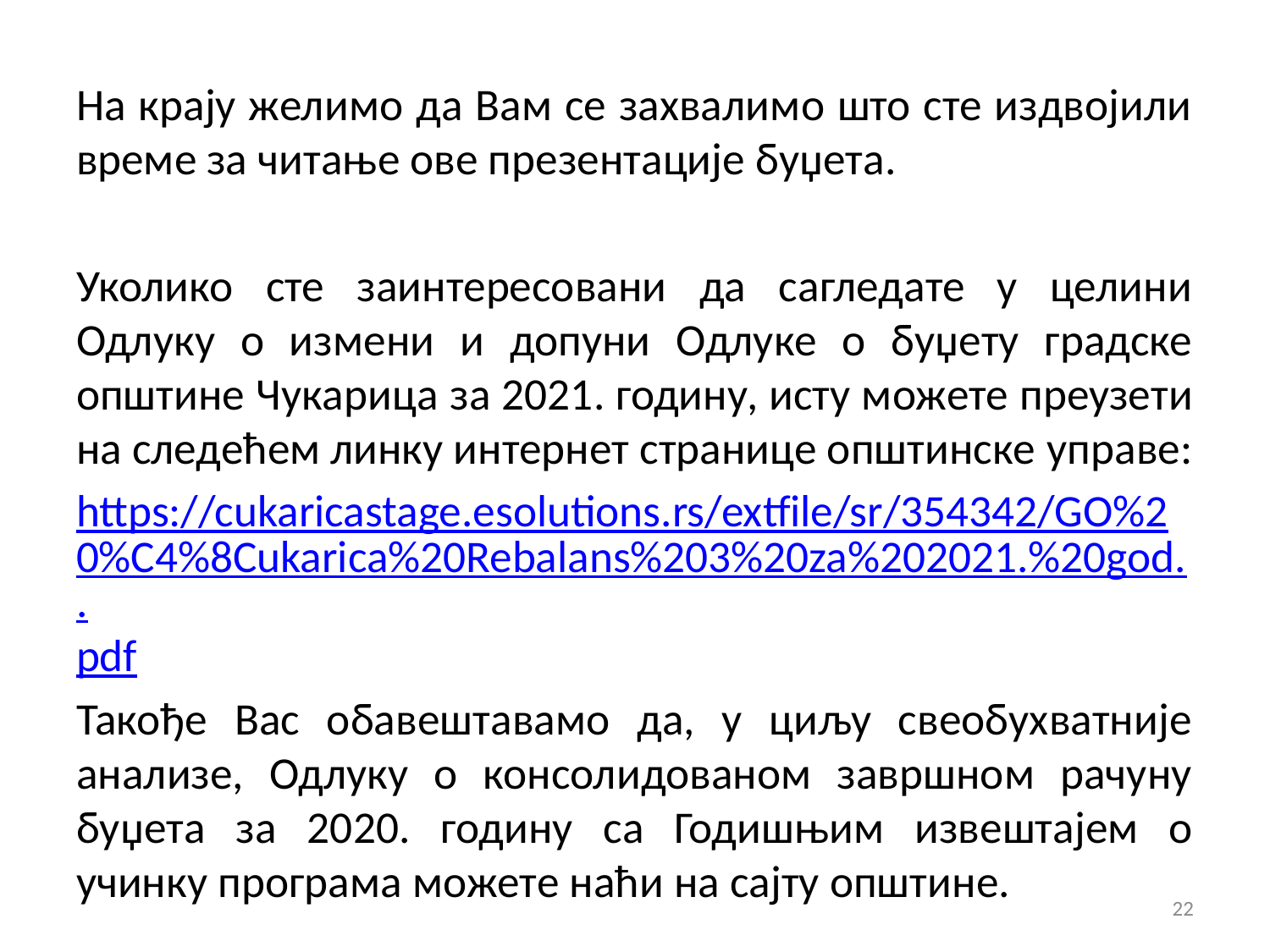

На крају желимо да Вам се захвалимо што сте издвојили време за читање ове презентације буџета.

Уколико сте заинтересовани да сагледате у целини Одлуку о измени и допуни Одлуке о буџету градске општине Чукарица за 2021. годину, исту можете преузети на следећем линку интернет странице општинске управе:
https://cukaricastage.esolutions.rs/extfile/sr/354342/GO%20%C4%8Cukarica%20Rebalans%203%20za%202021.%20god..pdf
Такође Вас обавештавамо да, у циљу свеобухватније анализе, Одлуку о консолидованом завршном рачуну буџета за 2020. годину са Годишњим извештајем о учинку програма можете наћи на сајту општине.

22